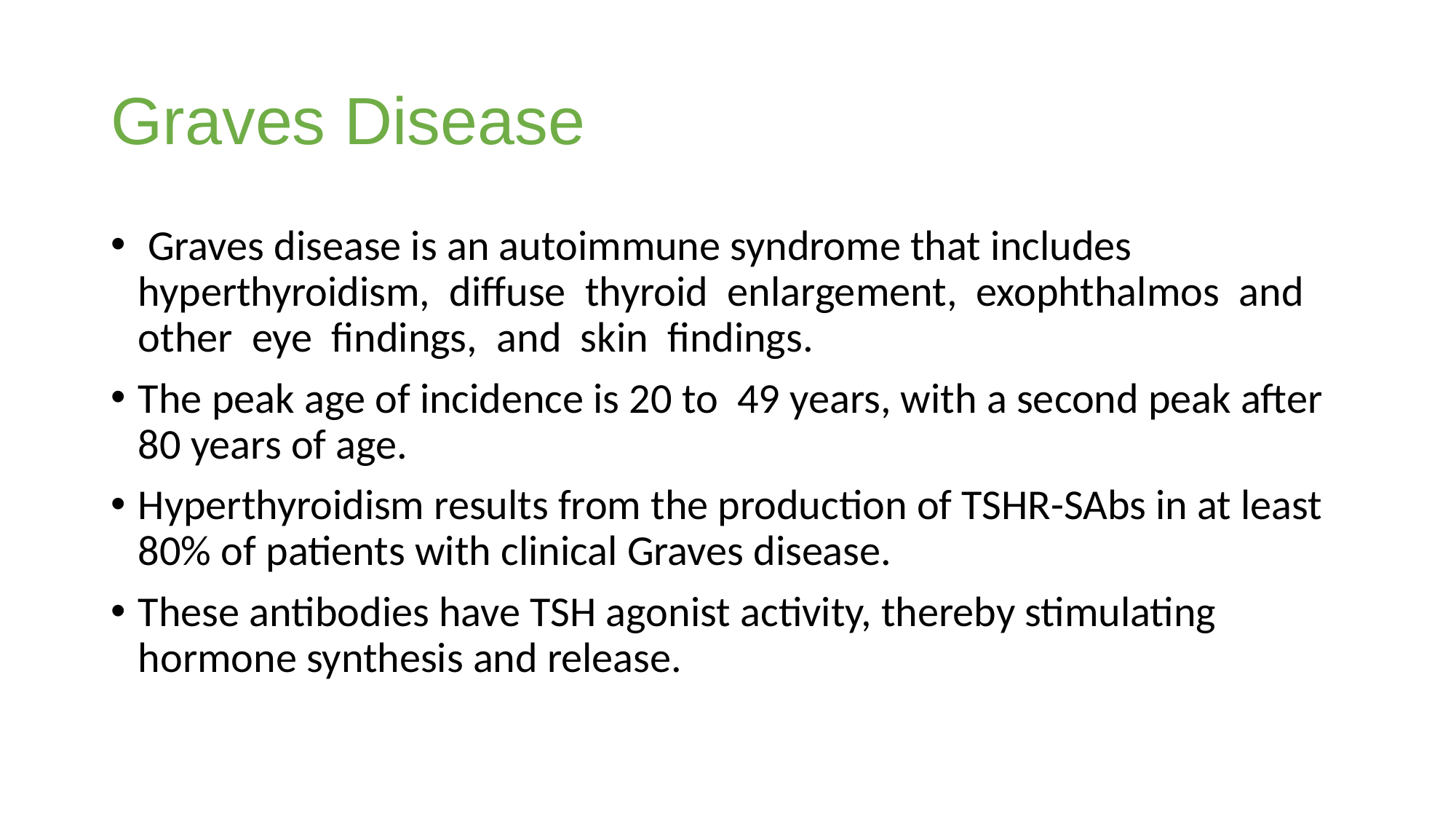

# Graves Disease
 Graves disease is an autoimmune syndrome that includes hyperthyroidism,  diffuse  thyroid  enlargement,  exophthalmos  and other  eye  findings,  and  skin  findings.
The peak age of incidence is 20 to  49 years, with a second peak after 80 years of age.
Hyperthyroidism results from the production of TSHR-SAbs in at least 80% of patients with clinical Graves disease.
These antibodies have TSH agonist activity, thereby stimulating hormone synthesis and release.